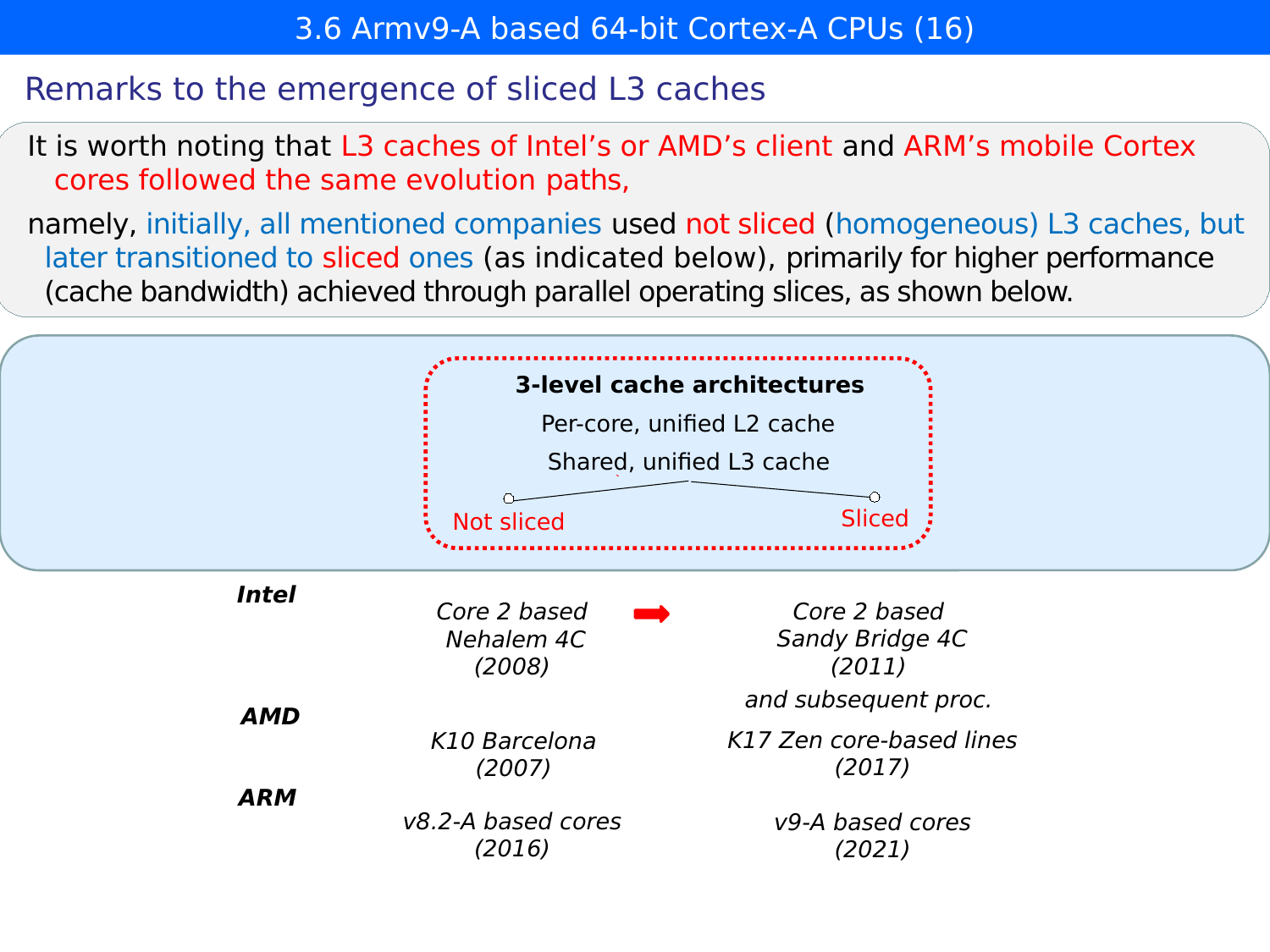

# 3.6 Armv9-A based 64-bit Cortex-A CPUs (16)
Remarks to the emergence of sliced L3 caches
It is worth noting that L3 caches of Intel’s or AMD’s client and ARM’s mobile Cortex
   cores followed the same evolution paths,
namely, initially, all mentioned companies used not sliced (homogeneous) L3 caches, but
  later transitioned to sliced ones (as indicated below), primarily for higher performance
  (cache bandwidth) achieved through parallel operating slices, as shown below.

3-level cache architectures
Per-core, unified L2 cache
Shared, unified L3 cache

Sliced
Not sliced

Intel
Core 2 based
 Sandy Bridge 4C
(2011)
and subsequent proc.
Core 2 based
 Nehalem 4C
(2008)

AMD
K17 Zen core-based lines
(2017)
K10 Barcelona
(2007)
ARM
v8.2-A based cores
(2016)
v9-A based cores
(2021)